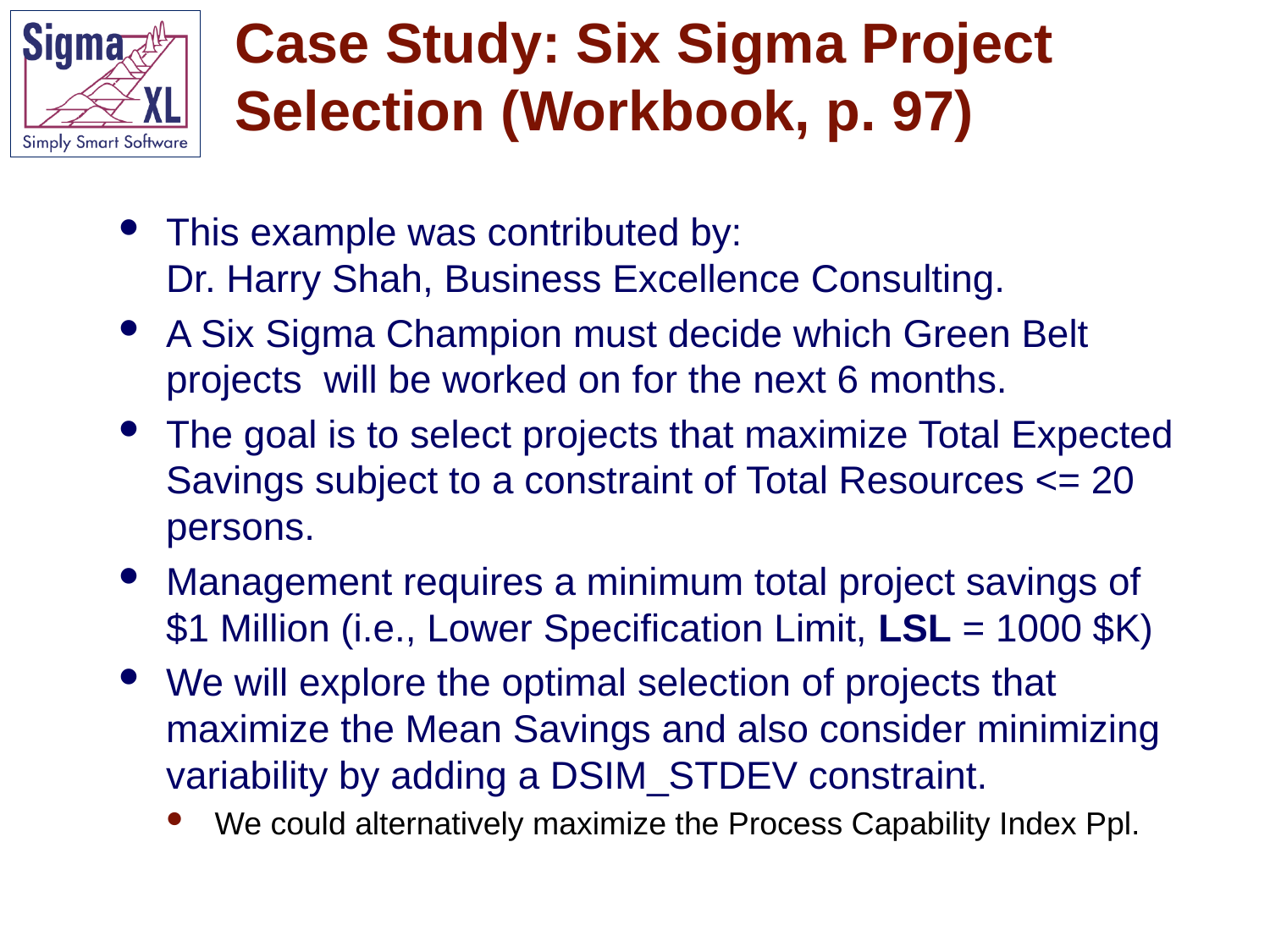

# Case Study: Six Sigma Project Selection (Workbook, p. 97)
This example was contributed by:
Dr. Harry Shah, Business Excellence Consulting.
A Six Sigma Champion must decide which Green Belt projects  will be worked on for the next 6 months.
The goal is to select projects that maximize Total Expected Savings subject to a constraint of Total Resources <= 20 persons.
Management requires a minimum total project savings of $1 Million (i.e., Lower Specification Limit, LSL = 1000 $K)
We will explore the optimal selection of projects that maximize the Mean Savings and also consider minimizing variability by adding a DSIM_STDEV constraint.
We could alternatively maximize the Process Capability Index Ppl.